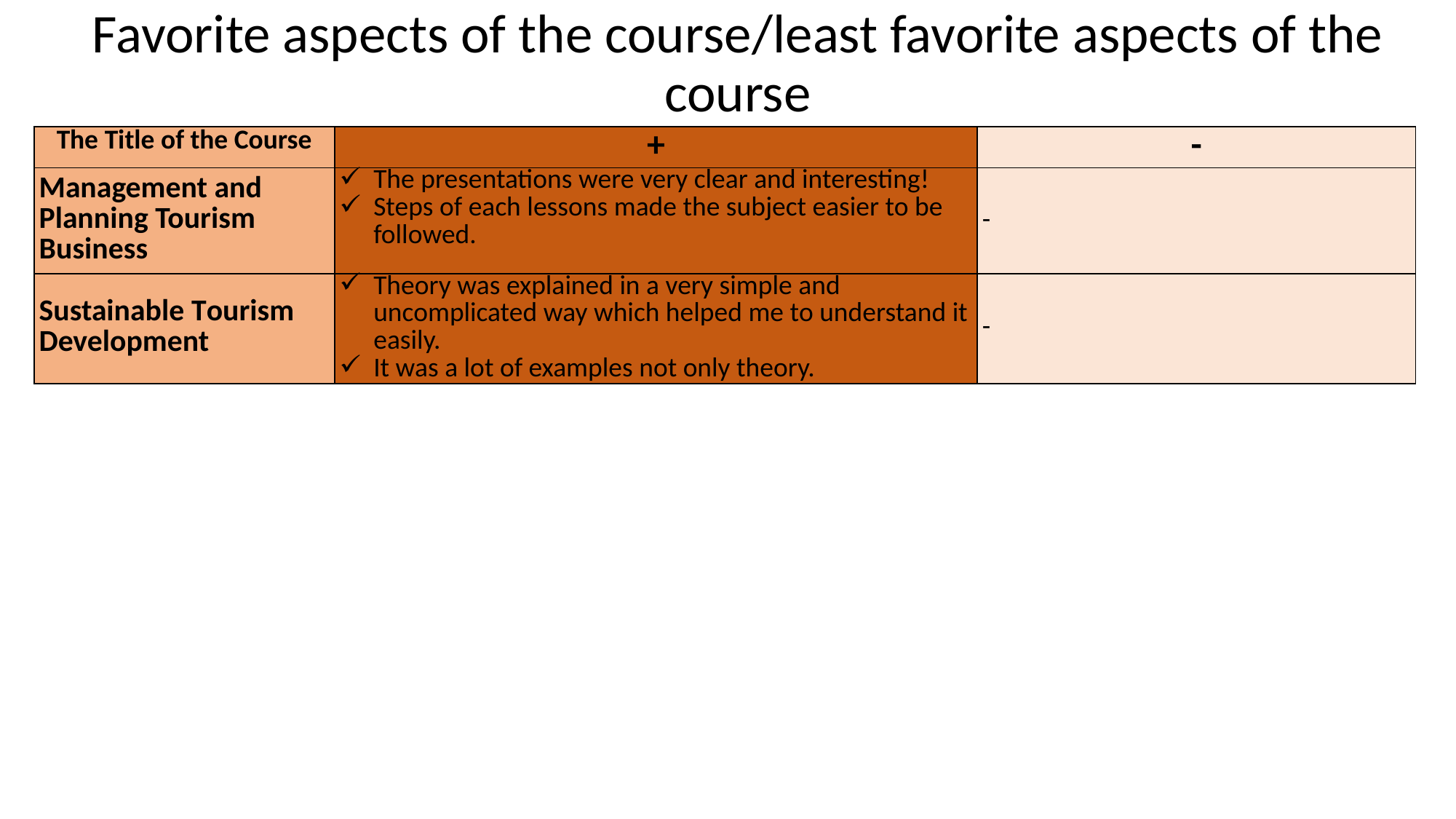

# Favorite aspects of the course/least favorite aspects of the course
| The Title of the Course | + | - |
| --- | --- | --- |
| Management and Planning Tourism Business | The presentations were very clear and interesting! Steps of each lessons made the subject easier to be followed. | - |
| Sustainable Tourism Development | Theory was explained in a very simple and uncomplicated way which helped me to understand it easily. It was a lot of examples not only theory. | - |